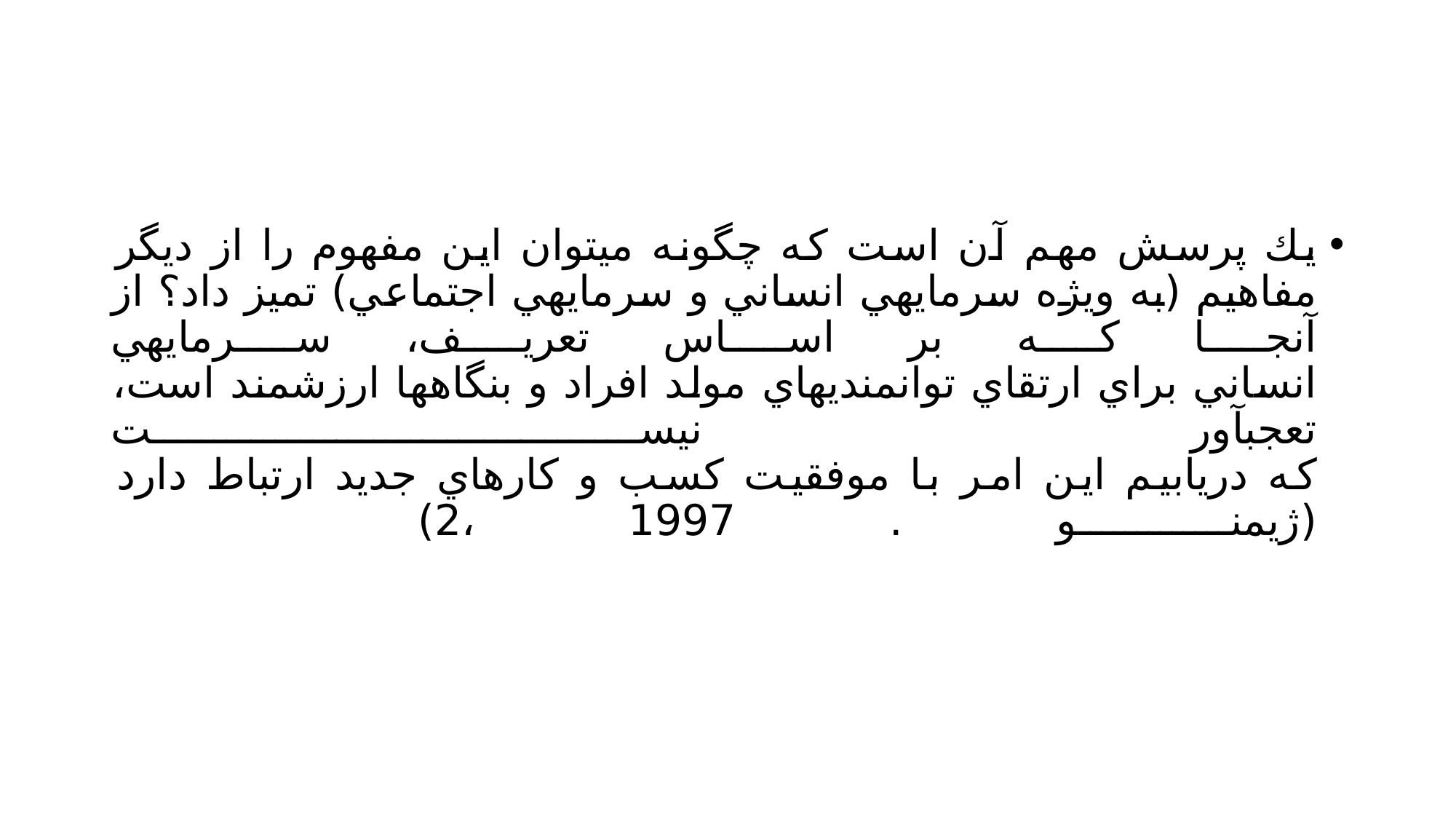

#
يك پرسش مهم آن است كه چگونه ميتوان اين مفهوم را از ديگر مفاهيم (به ويژه سرمايهي انساني و سرمايهي اجتماعي) تميز داد؟ از آنجا كه بر اساس تعريف، سرمايهي
انساني براي ارتقاي توانمنديهاي مولد افراد و بنگاهها ارزشمند است، تعجبآور نيسـت
كه دريابيم اين امر با موفقيت كسب و كارهاي جديد ارتباط دارد (ژيمنـو . 1997 ،2)